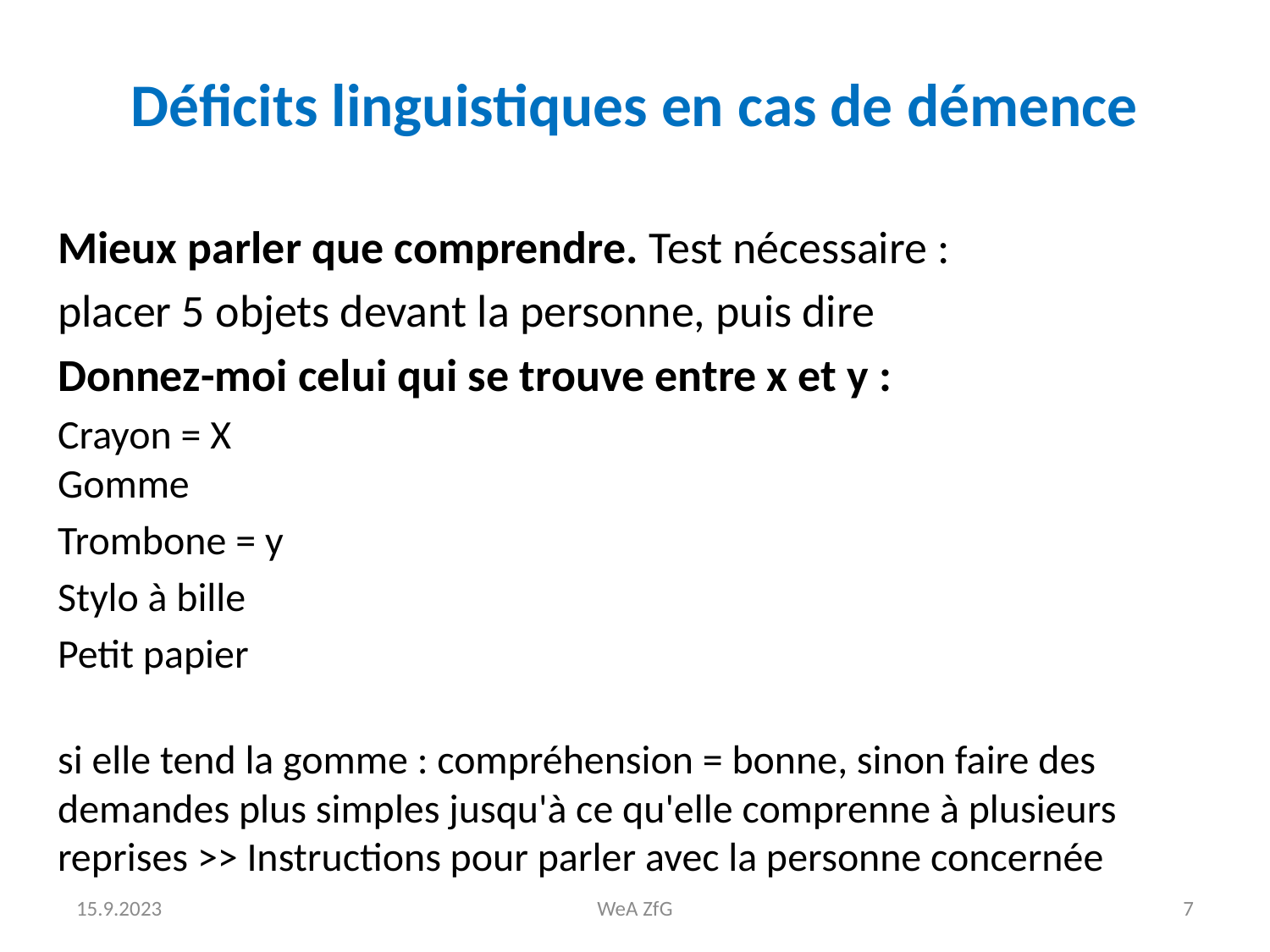

# Déficits linguistiques en cas de démence
Mieux parler que comprendre. Test nécessaire :
placer 5 objets devant la personne, puis dire
Donnez-moi celui qui se trouve entre x et y :
Crayon = X
Gomme
Trombone = y
Stylo à bille
Petit papier
si elle tend la gomme : compréhension = bonne, sinon faire des demandes plus simples jusqu'à ce qu'elle comprenne à plusieurs reprises >> Instructions pour parler avec la personne concernée
15.9.2023
WeA ZfG
7